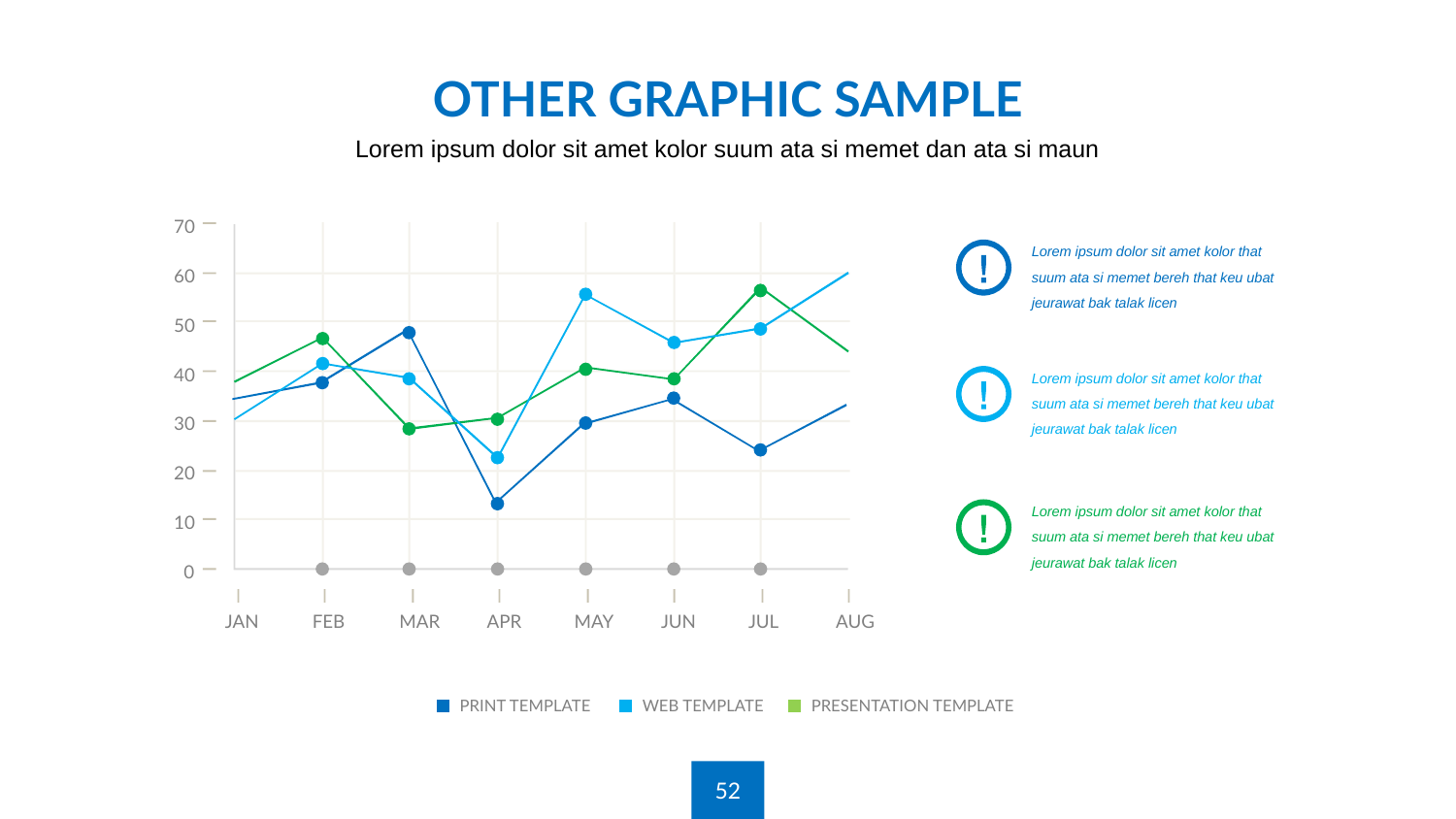

OTHER GRAPHIC SAMPLE
Lorem ipsum dolor sit amet kolor suum ata si memet dan ata si maun
70

60

50

40

30

20

10

0

JAN
FEB
MAR
APR
MAY
JUN
JUL
AUG
Lorem ipsum dolor sit amet kolor that suum ata si memet bereh that keu ubat jeurawat bak talak licen

Lorem ipsum dolor sit amet kolor that suum ata si memet bereh that keu ubat jeurawat bak talak licen

Lorem ipsum dolor sit amet kolor that suum ata si memet bereh that keu ubat jeurawat bak talak licen

PRINT TEMPLATE

WEB TEMPLATE

PRESENTATION TEMPLATE

52